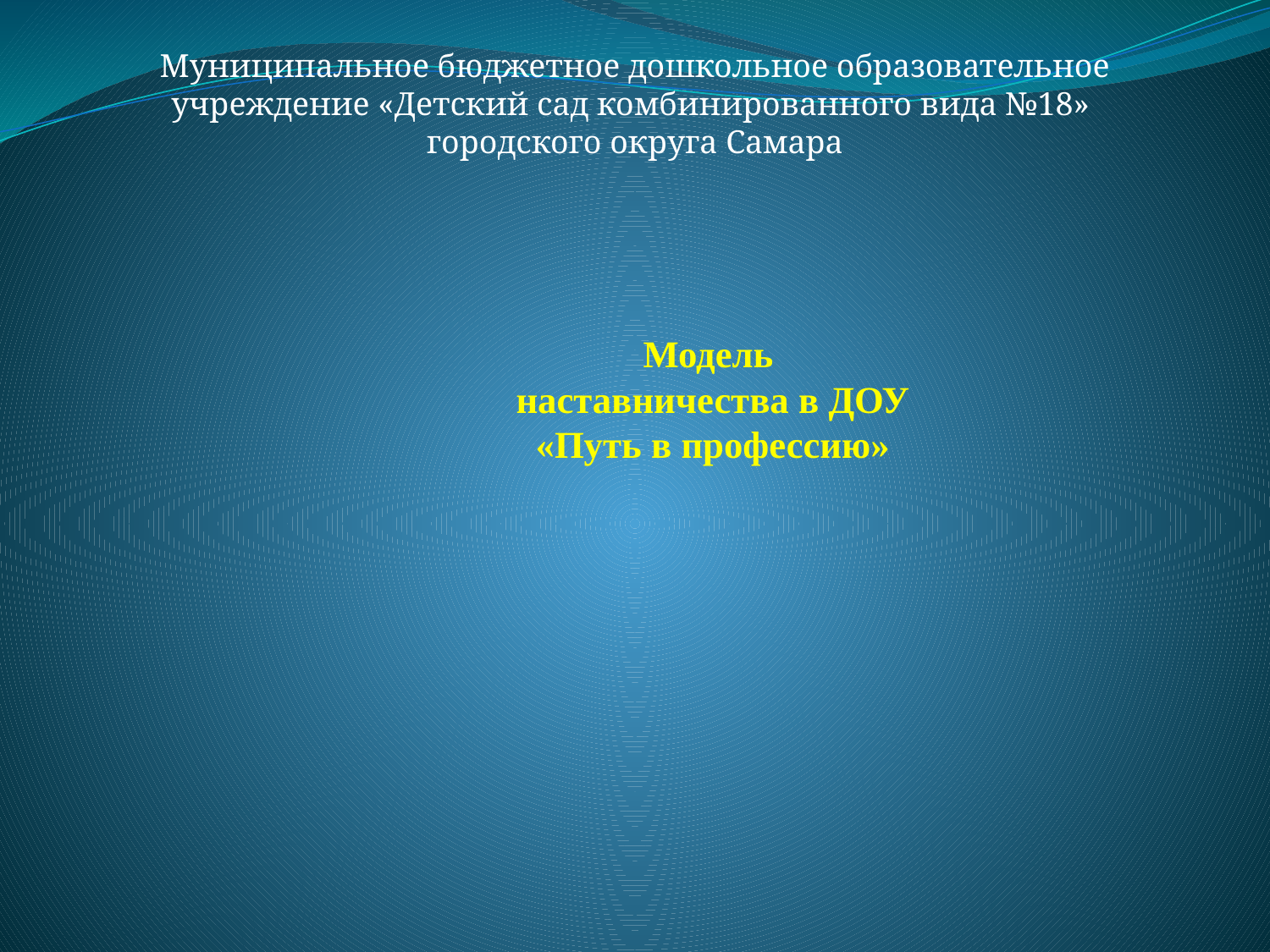

Муниципальное бюджетное дошкольное образовательное учреждение «Детский сад комбинированного вида №18»
городского округа Самара
# Модель наставничества в ДОУ «Путь в профессию»